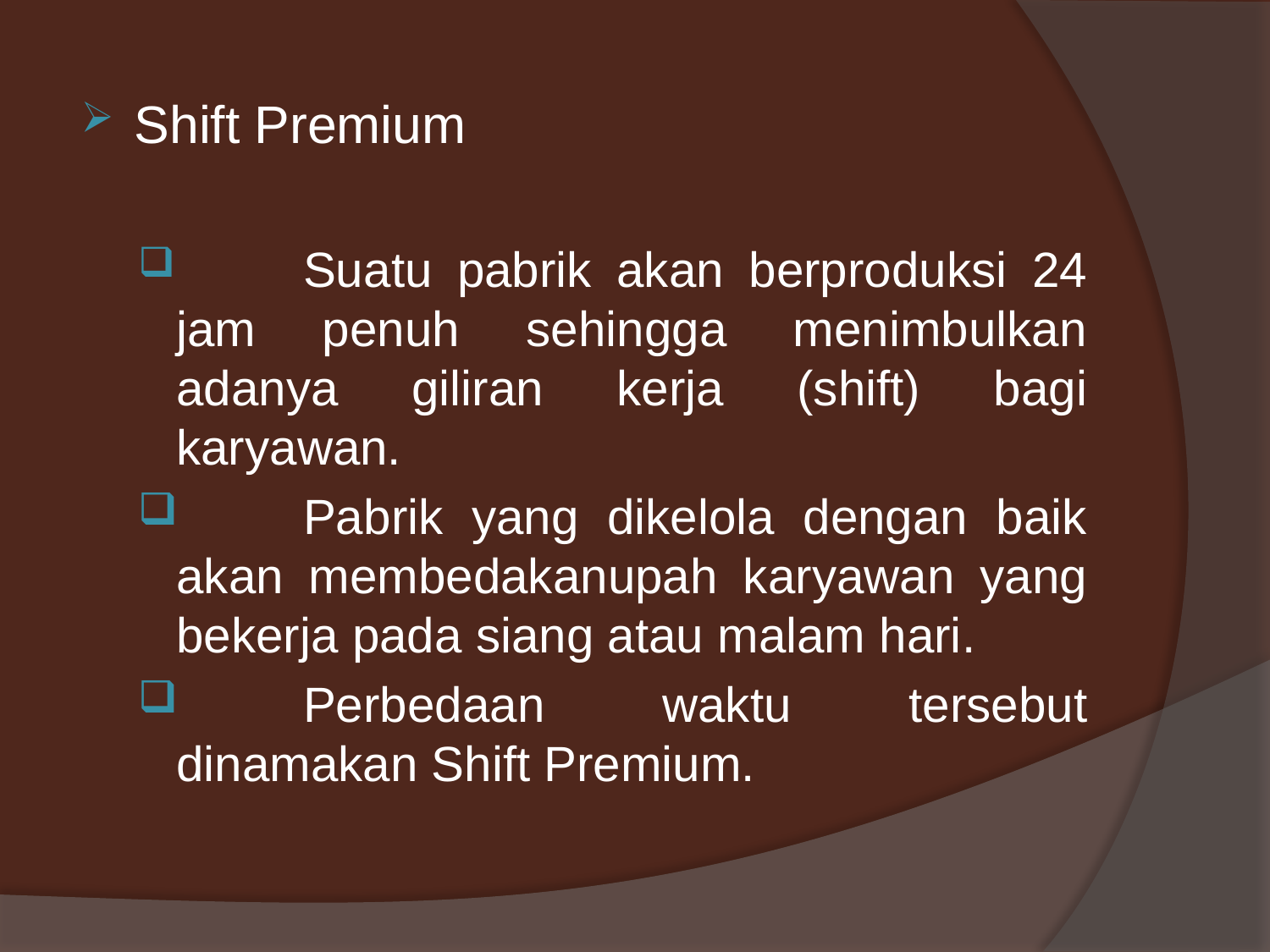

Shift Premium

	Suatu pabrik akan berproduksi 24 jam penuh sehingga menimbulkan adanya giliran kerja (shift) bagi karyawan.
	Pabrik yang dikelola dengan baik akan membedakanupah karyawan yang bekerja pada siang atau malam hari.
	Perbedaan waktu tersebut dinamakan Shift Premium.